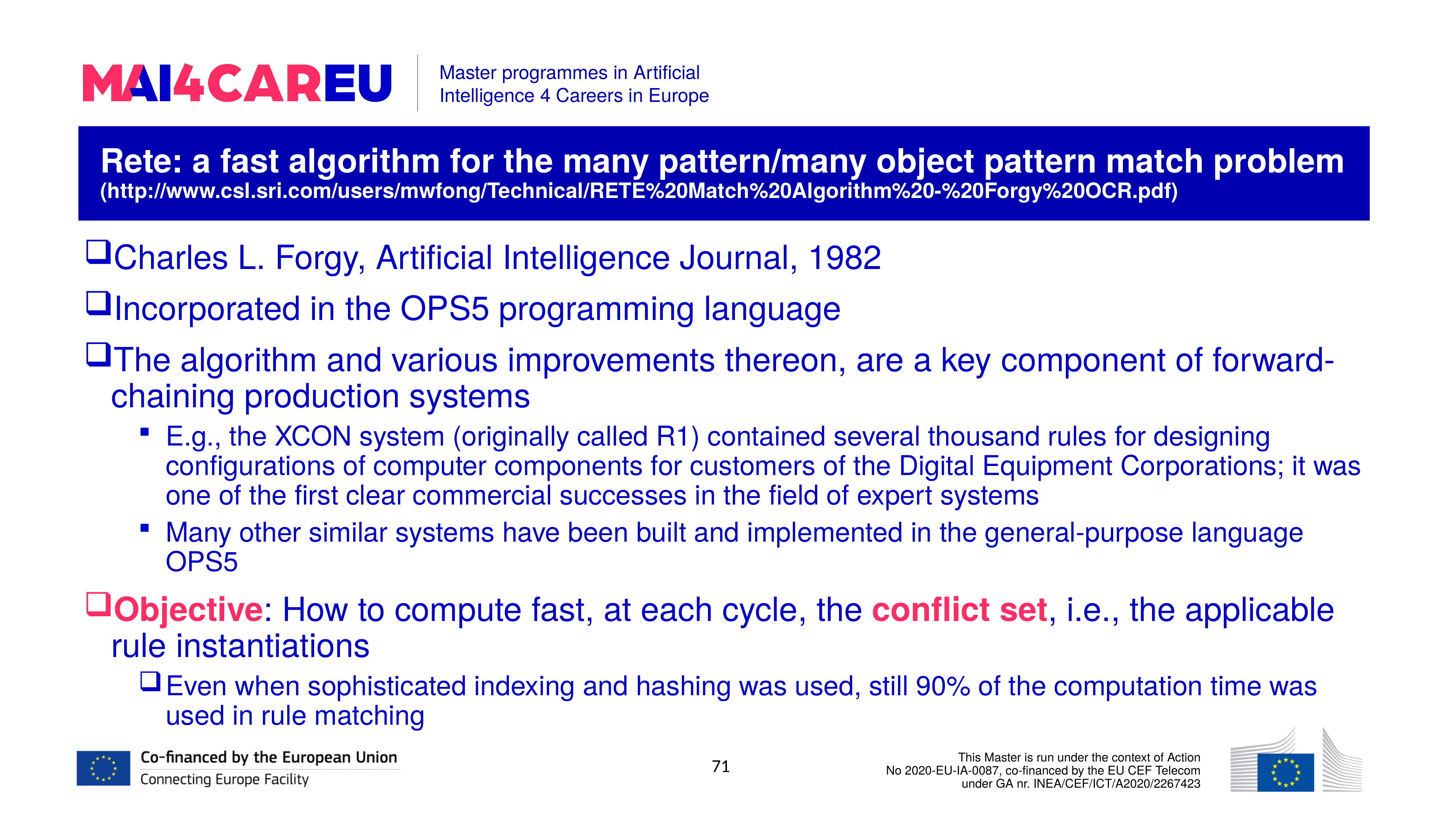

Rete: a fast algorithm for the many pattern/many object pattern match problem (http://www.csl.sri.com/users/mwfong/Technical/RETE%20Match%20Algorithm%20-%20Forgy%20OCR.pdf)
Charles L. Forgy, Artificial Intelligence Journal, 1982
Incorporated in the OPS5 programming language
The algorithm and various improvements thereon, are a key component of forward-chaining production systems
E.g., the XCON system (originally called R1) contained several thousand rules for designing configurations of computer components for customers of the Digital Equipment Corporations; it was one of the first clear commercial successes in the field of expert systems
Many other similar systems have been built and implemented in the general-purpose language OPS5
Objective: How to compute fast, at each cycle, the conflict set, i.e., the applicable rule instantiations
Even when sophisticated indexing and hashing was used, still 90% of the computation time was used in rule matching
71